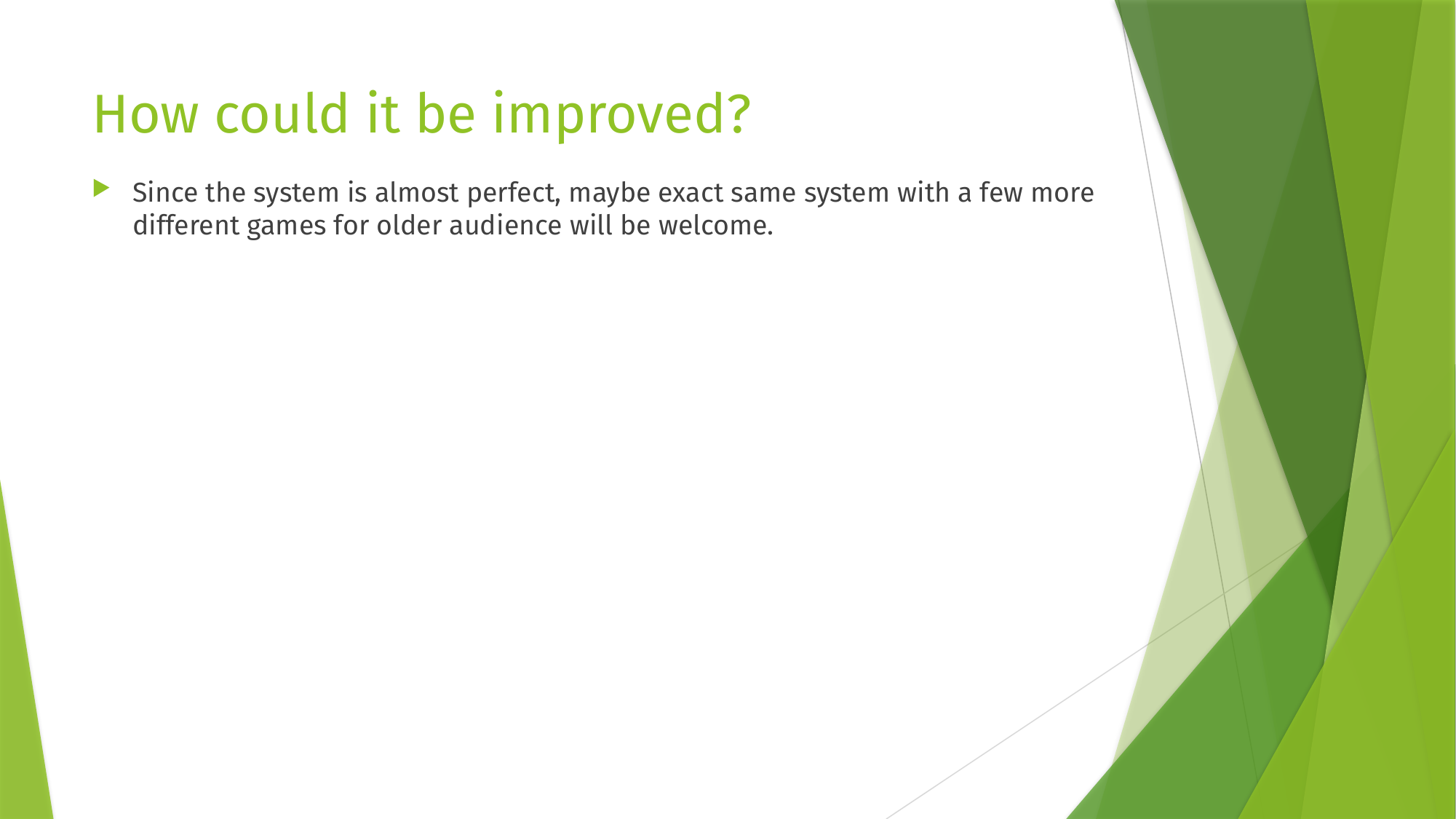

# How could it be improved?
Since the system is almost perfect, maybe exact same system with a few more different games for older audience will be welcome.